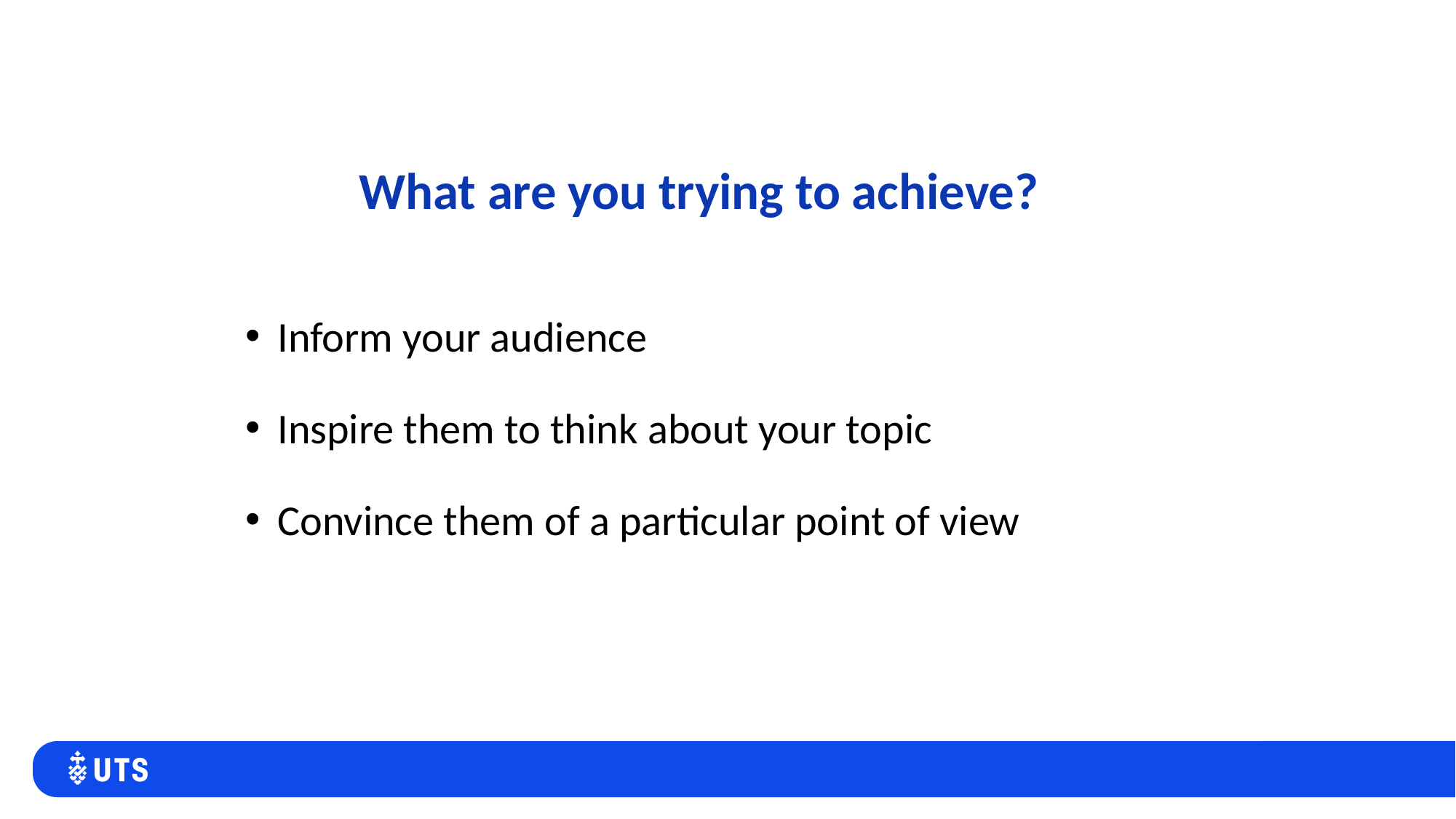

# What are you trying to achieve?
Inform your audience
Inspire them to think about your topic
Convince them of a particular point of view